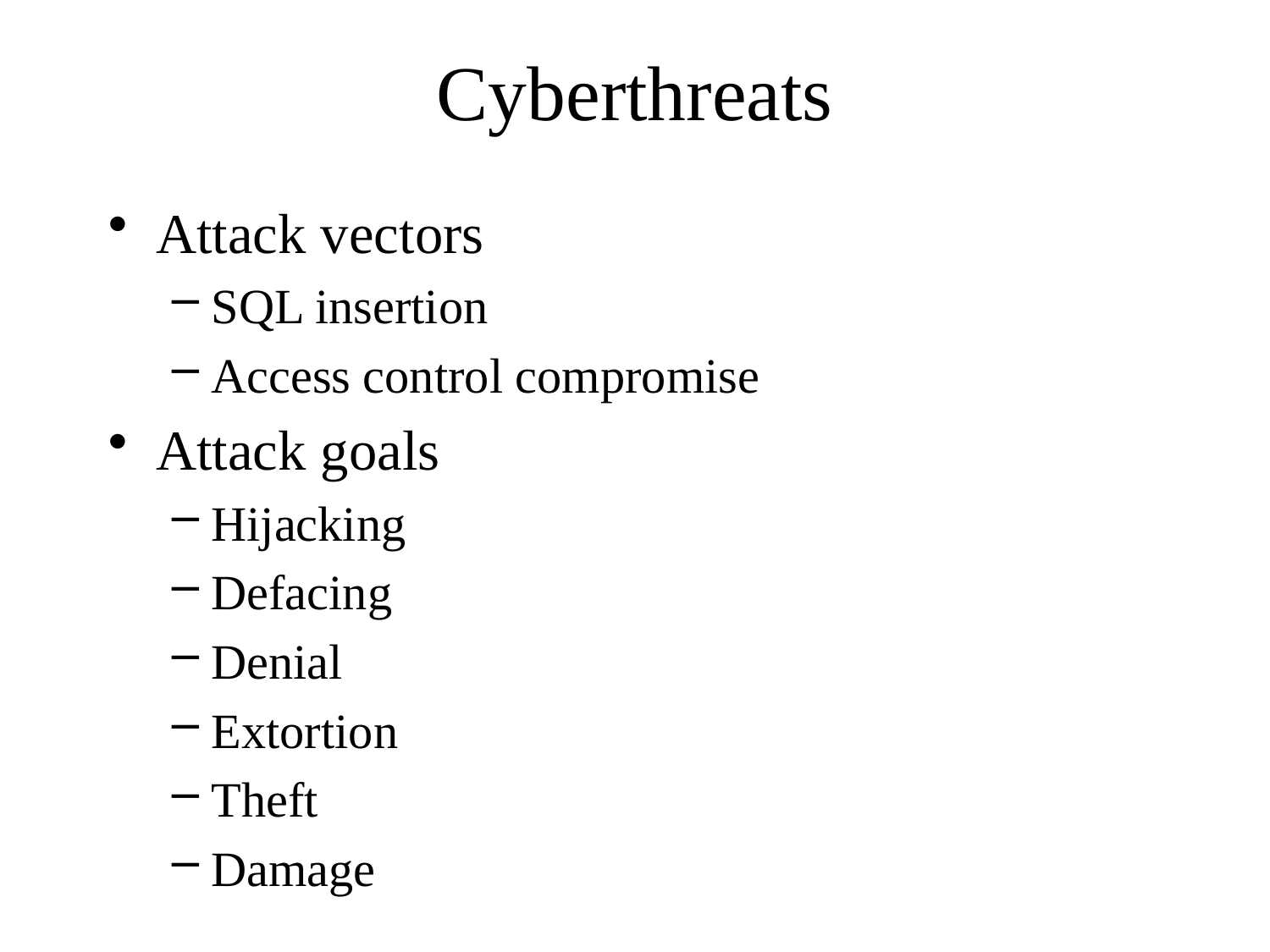

# Cyberthreats
Attack vectors
SQL insertion
Access control compromise
Attack goals
Hijacking
Defacing
Denial
Extortion
Theft
Damage